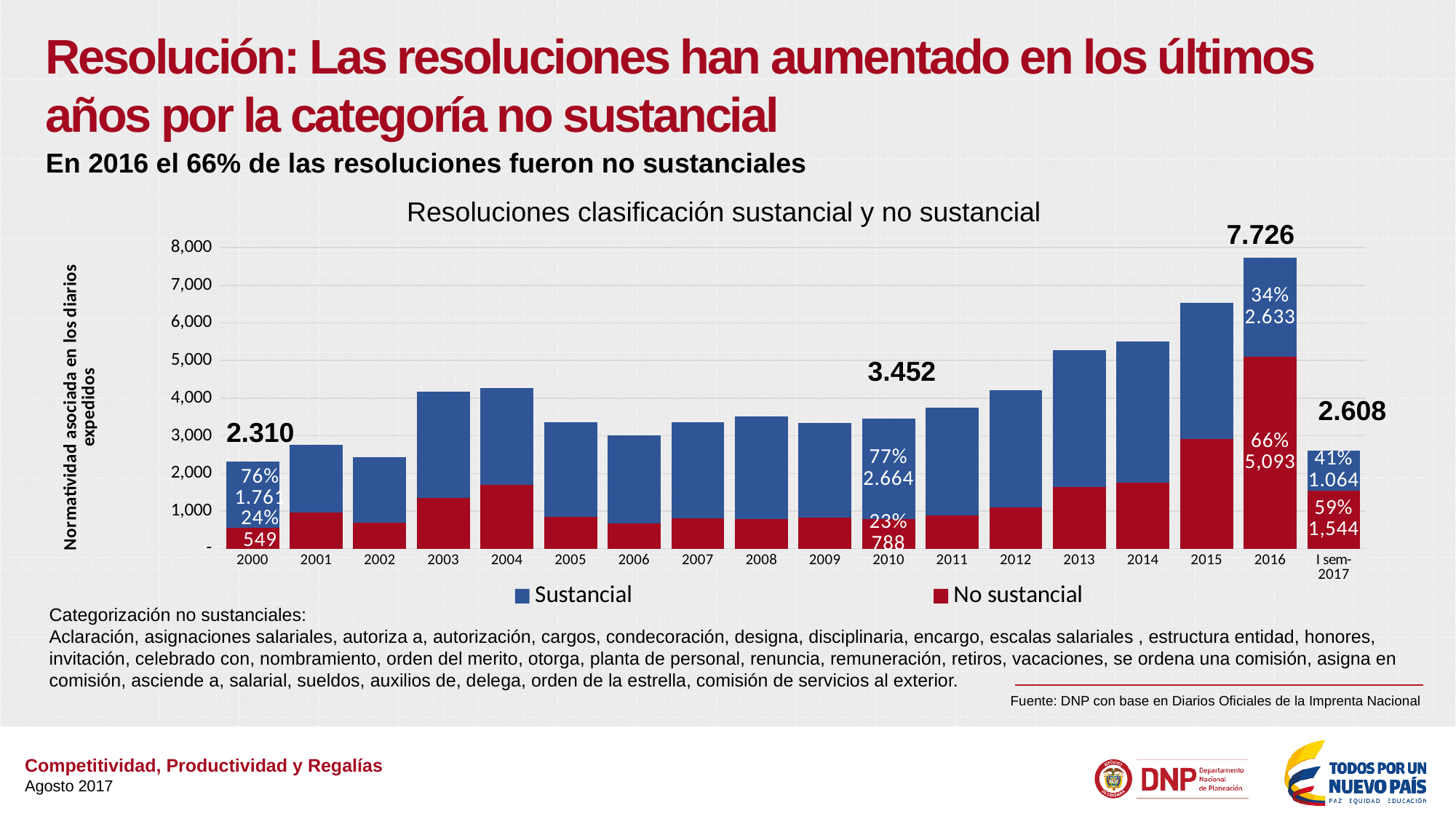

# Resolución: Las resoluciones han aumentado en los últimos años por la categoría no sustancial
En 2016 el 66% de las resoluciones fueron no sustanciales
Resoluciones clasificación sustancial y no sustancial
7.726

### Chart

| Category | No sustancial | Sustancial |
|---|---|---|
| 2000 | 549.0 | 1761.0 |
| 2001 | 964.0 | 1799.0 |
| 2002 | 695.0 | 1735.0 |
| 2003 | 1350.0 | 2829.0 |
| 2004 | 1687.0 | 2589.0 |
| 2005 | 852.0 | 2511.0 |
| 2006 | 664.0 | 2344.0 |
| 2007 | 809.0 | 2545.0 |
| 2008 | 782.0 | 2741.0 |
| 2009 | 825.0 | 2523.0 |
| 2010 | 788.0 | 2664.0 |
| 2011 | 879.0 | 2874.0 |
| 2012 | 1090.0 | 3128.0 |
| 2013 | 1637.0 | 3642.0 |
| 2014 | 1757.0 | 3759.0 |
| 2015 | 2922.0 | 3607.0 |
| 2016 | 5093.0 | 2633.0 |
| I sem-2017 | 1544.0 | 1064.0 |
3.452
2.608
2.310
Categorización no sustanciales:
Aclaración, asignaciones salariales, autoriza a, autorización, cargos, condecoración, designa, disciplinaria, encargo, escalas salariales , estructura entidad, honores, invitación, celebrado con, nombramiento, orden del merito, otorga, planta de personal, renuncia, remuneración, retiros, vacaciones, se ordena una comisión, asigna en comisión, asciende a, salarial, sueldos, auxilios de, delega, orden de la estrella, comisión de servicios al exterior.
Fuente: DNP con base en Diarios Oficiales de la Imprenta Nacional